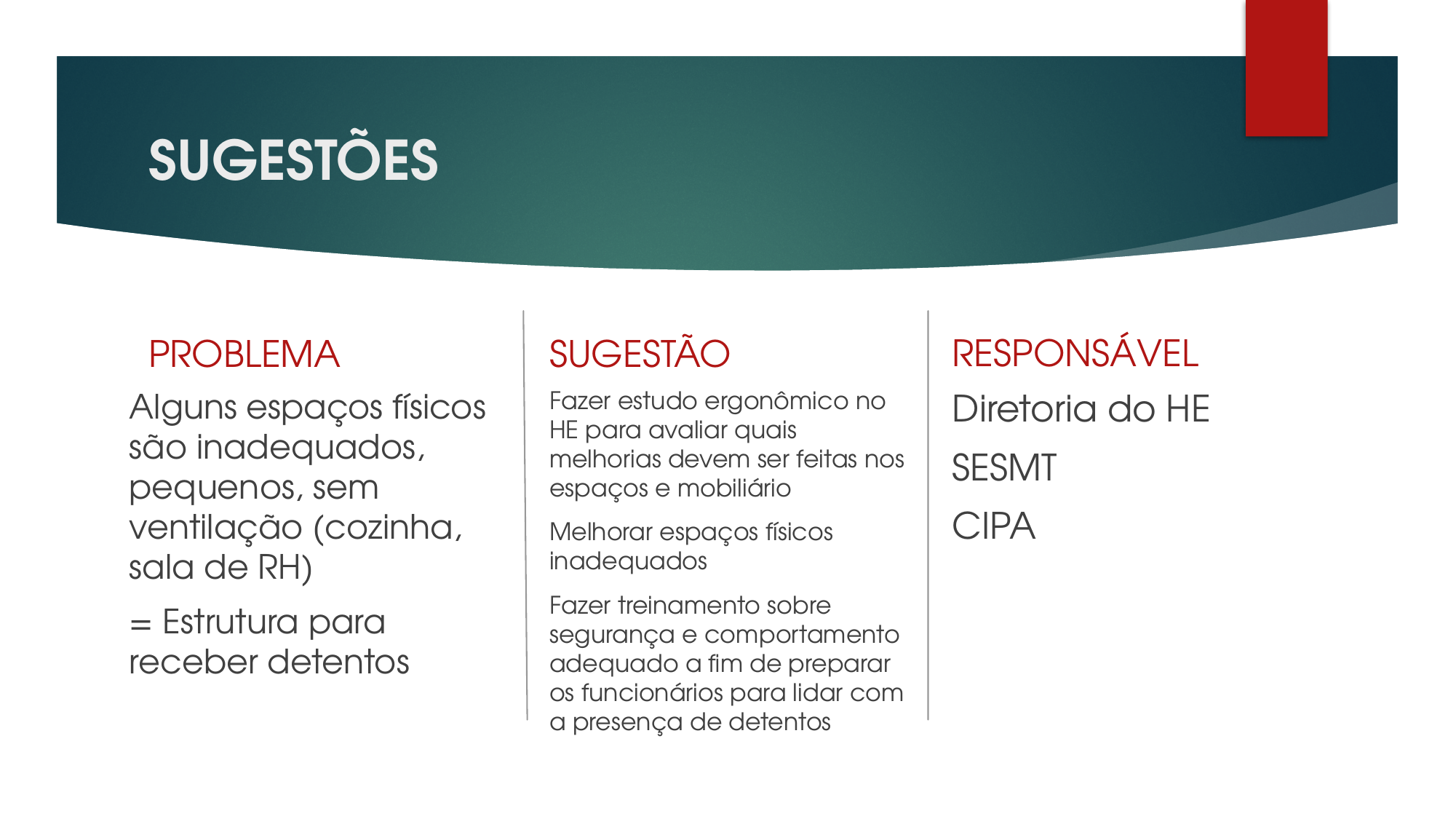

# SUGESTÕES
RESPONSÁVEL
PROBLEMA
SUGESTÃO
Alguns espaços físicos são inadequados, pequenos, sem ventilação (cozinha, sala de RH)
= Estrutura para receber detentos

Fazer estudo ergonômico no HE para avaliar quais melhorias devem ser feitas nos espaços e mobiliário
Melhorar espaços físicos inadequados
Fazer treinamento sobre segurança e comportamento adequado a fim de preparar os funcionários para lidar com a presença de detentos
Diretoria do HE
SESMT
CIPA